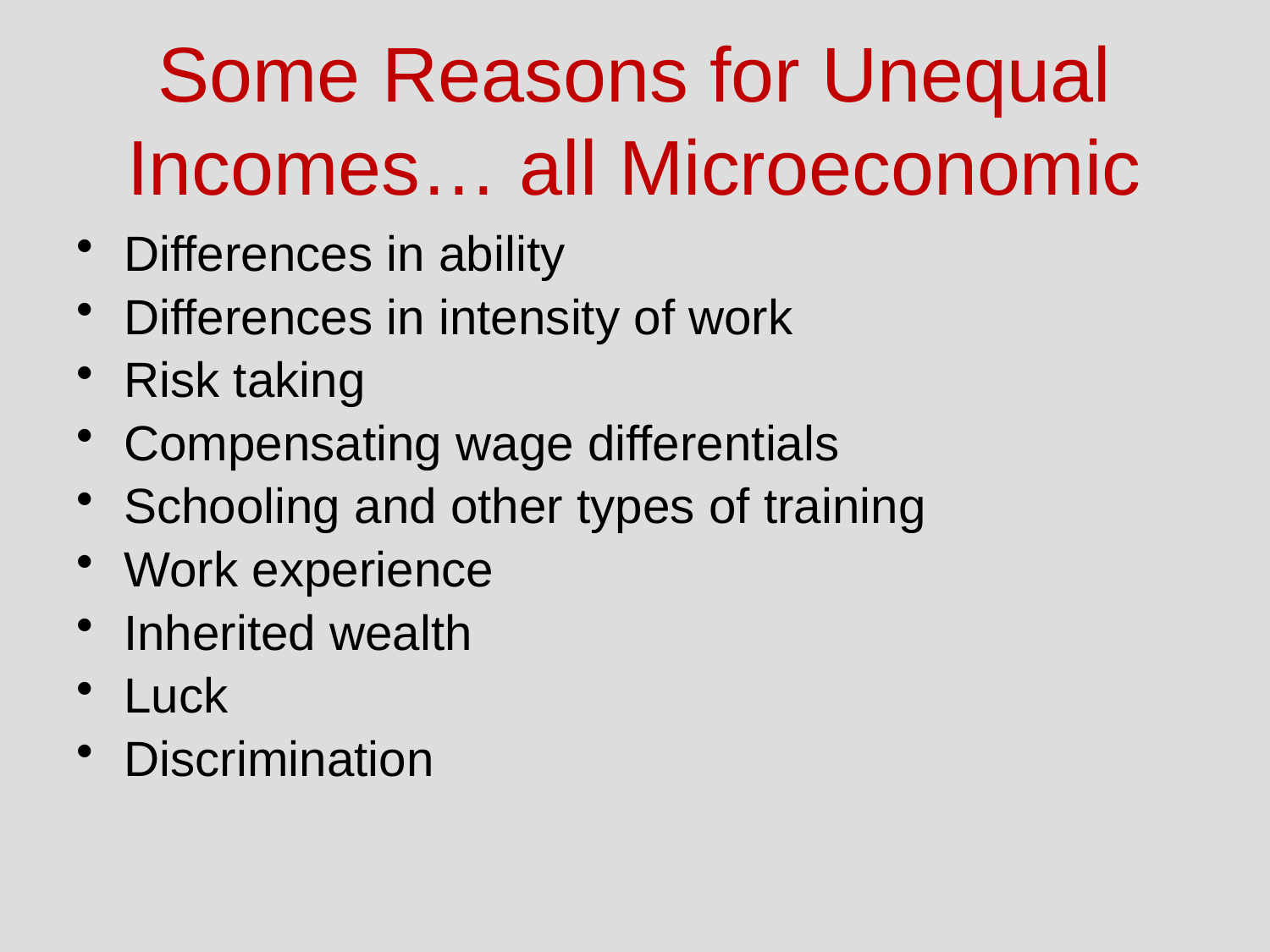

# Some Reasons for Unequal Incomes… all Microeconomic
Differences in ability
Differences in intensity of work
Risk taking
Compensating wage differentials
Schooling and other types of training
Work experience
Inherited wealth
Luck
Discrimination